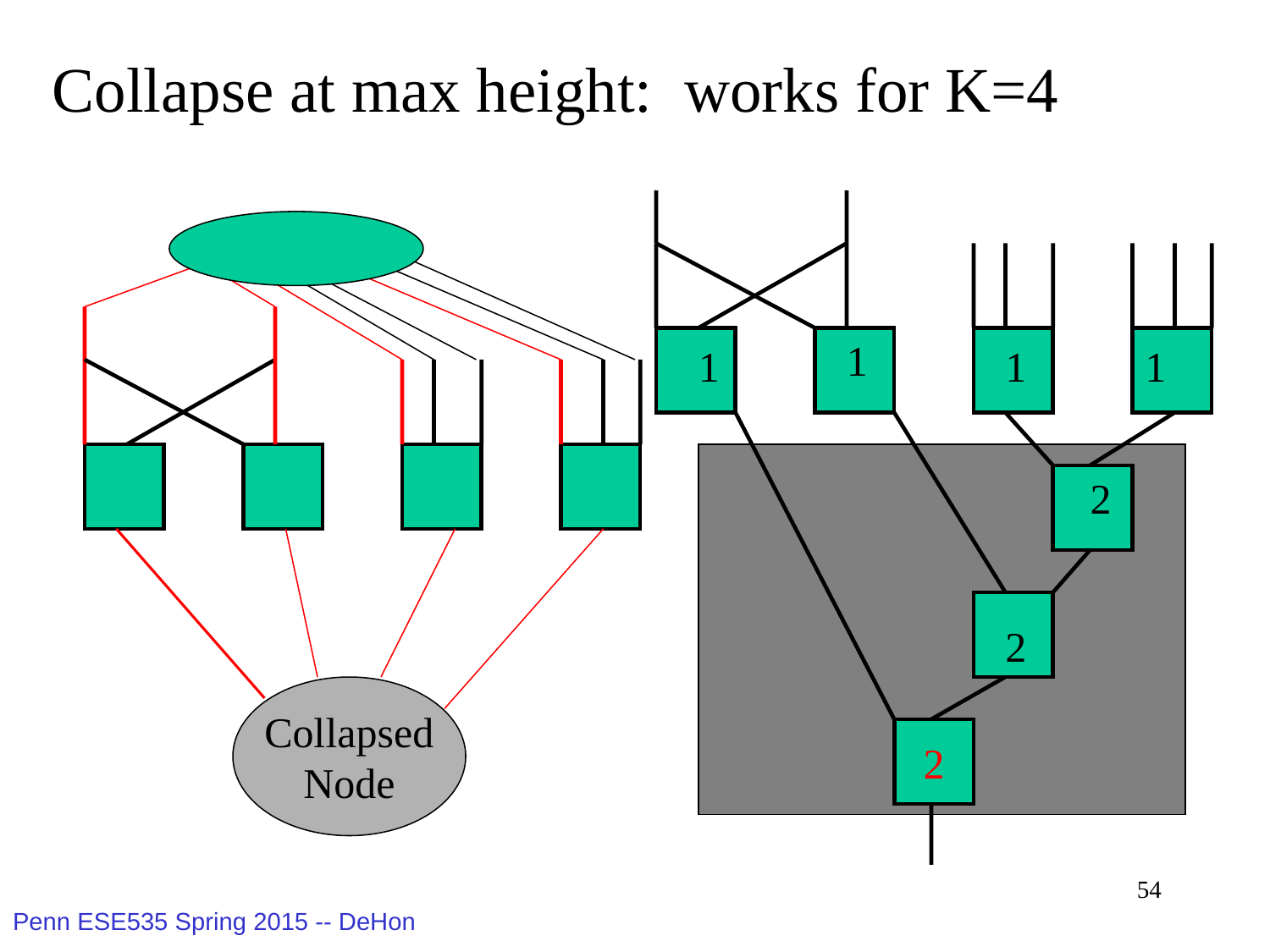

Collapse at max height:  works for K=4

2

Collapsed
Node
1
1
1
1

2
2
54
Penn ESE535 Spring 2015 -- DeHon